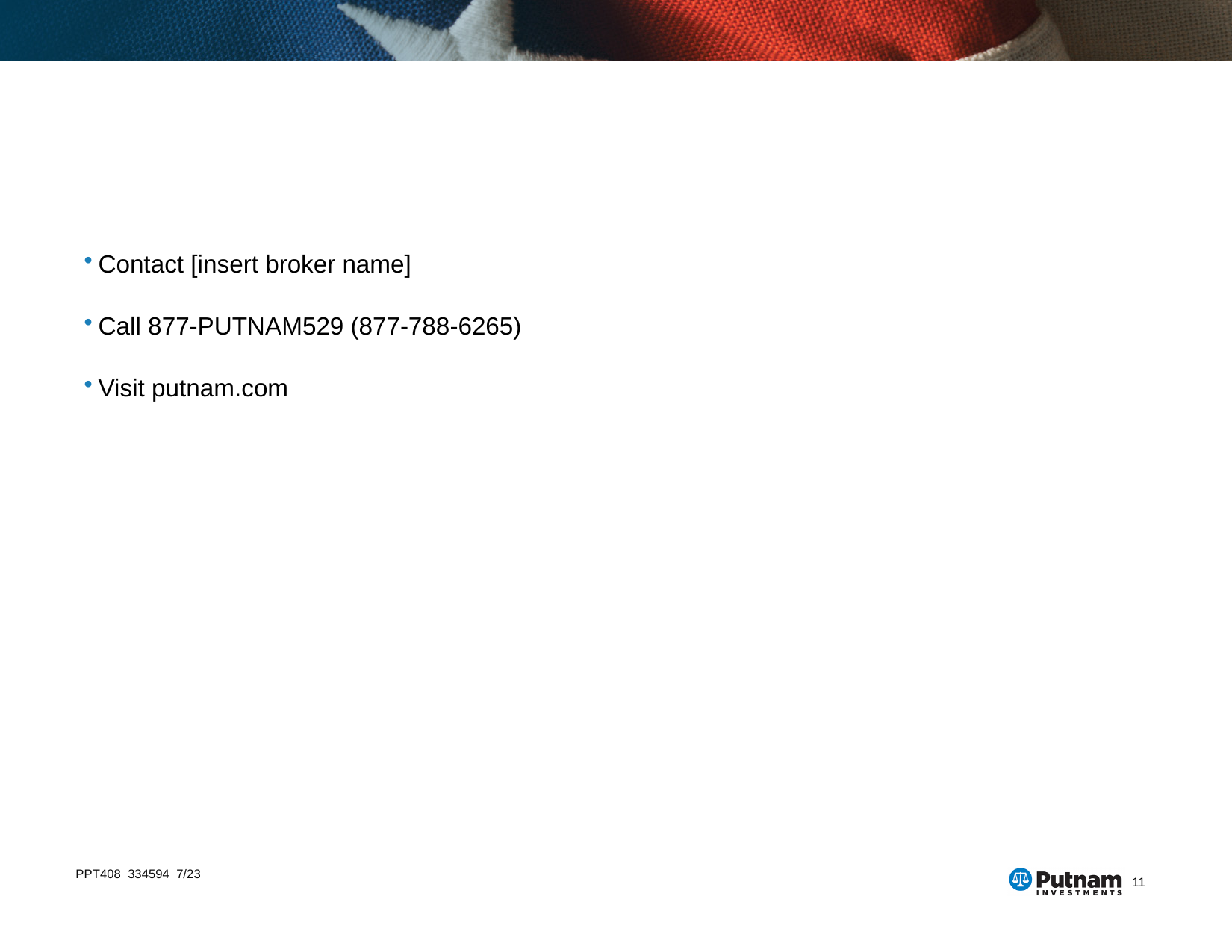

#
Contact [insert broker name]
Call 877-PUTNAM529 (877-788-6265)
Visit putnam.com